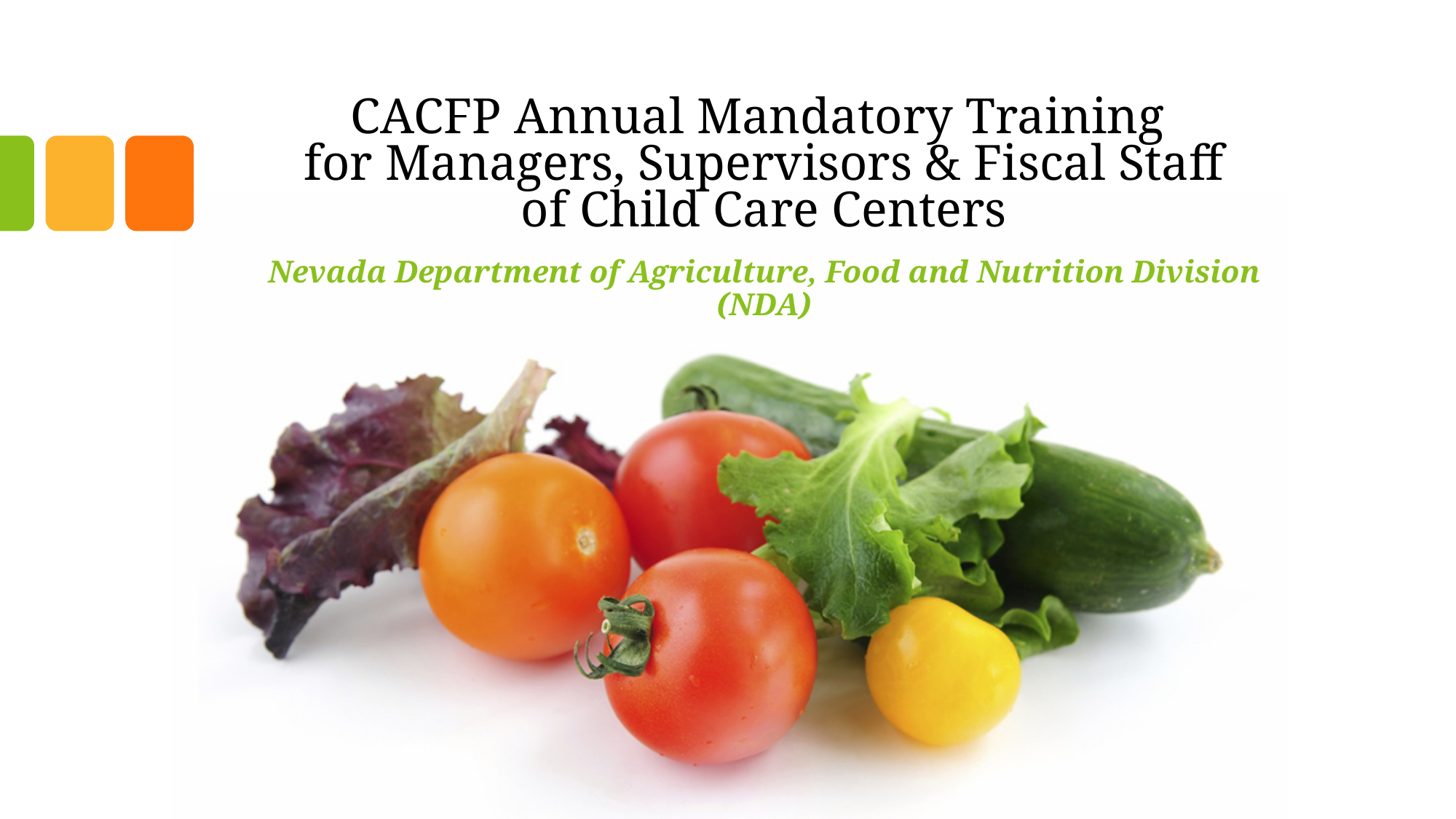

# CACFP Annual Mandatory Training for Managers, Supervisors & Fiscal Staff of Child Care Centers
Nevada Department of Agriculture, Food and Nutrition Division (NDA)